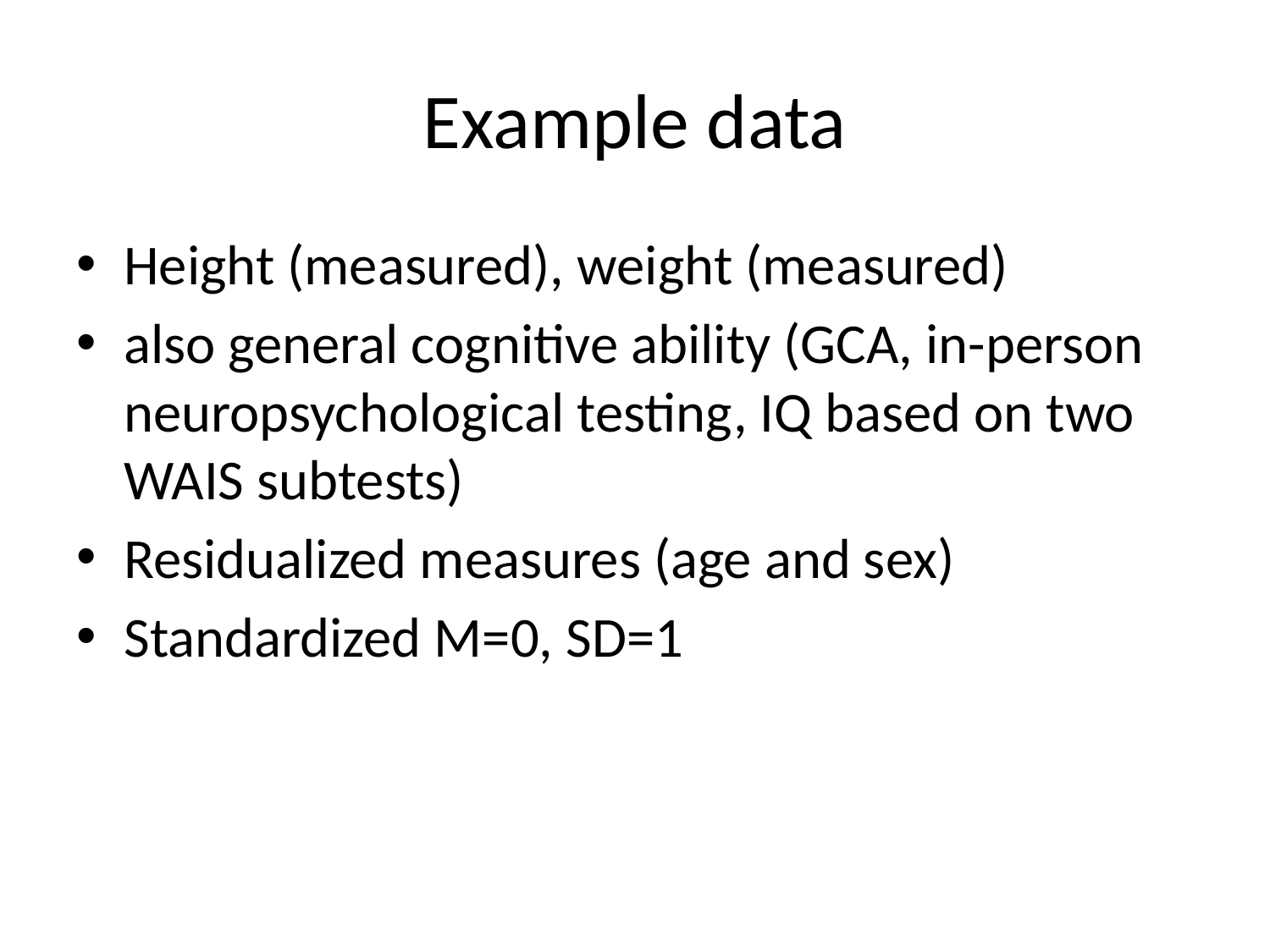

# Example data
Height (measured), weight (measured)
also general cognitive ability (GCA, in-person neuropsychological testing, IQ based on two WAIS subtests)
Residualized measures (age and sex)
Standardized M=0, SD=1